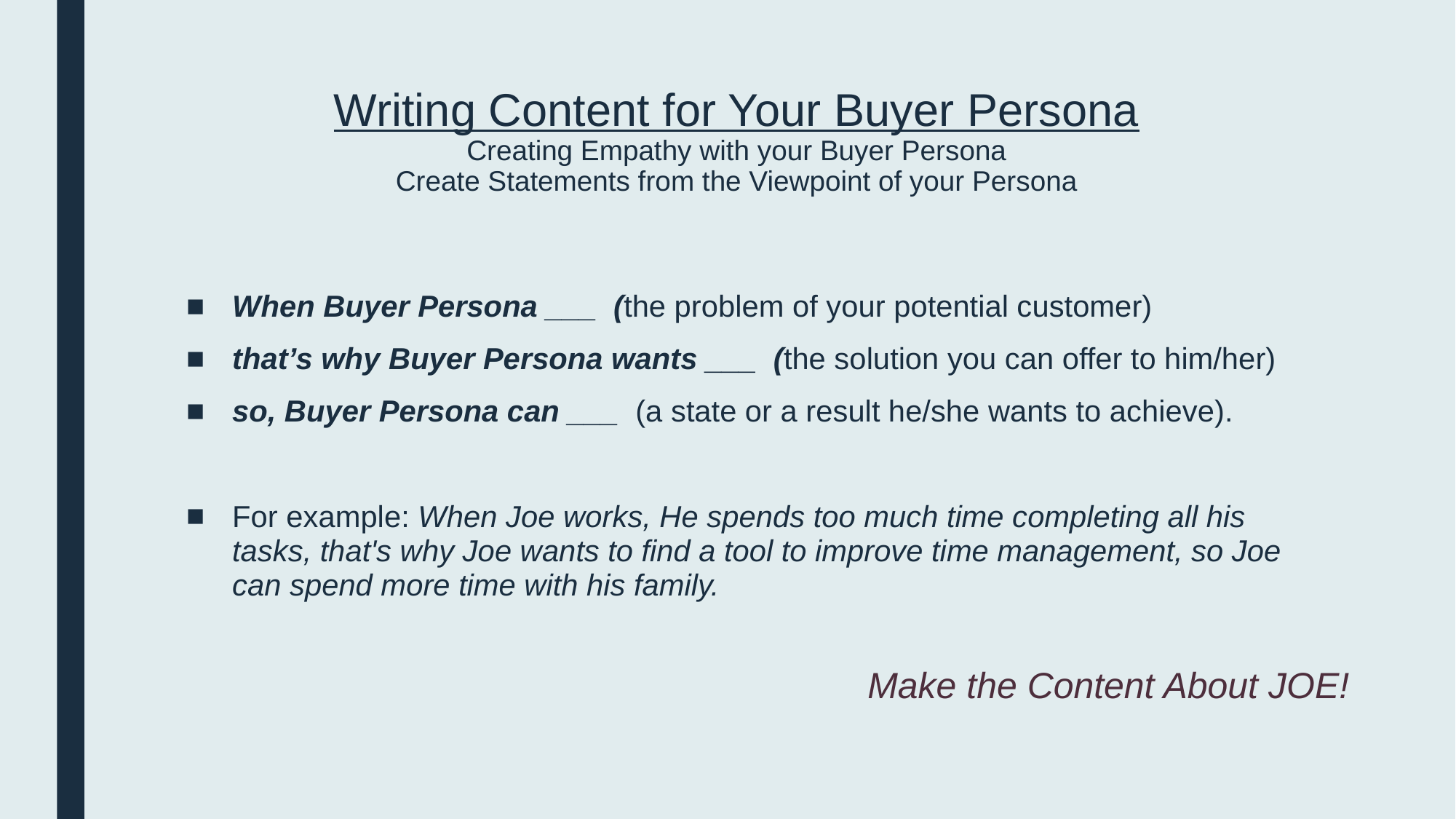

# Writing Content for Your Buyer Persona Creating Empathy with your Buyer Persona Create Statements from the Viewpoint of your Persona
When Buyer Persona ___  (the problem of your potential customer)
that’s why Buyer Persona wants ___  (the solution you can offer to him/her)
so, Buyer Persona can ___  (a state or a result he/she wants to achieve).

For example: When Joe works, He spends too much time completing all his tasks, that's why Joe wants to find a tool to improve time management, so Joe can spend more time with his family.

Make the Content About JOE!